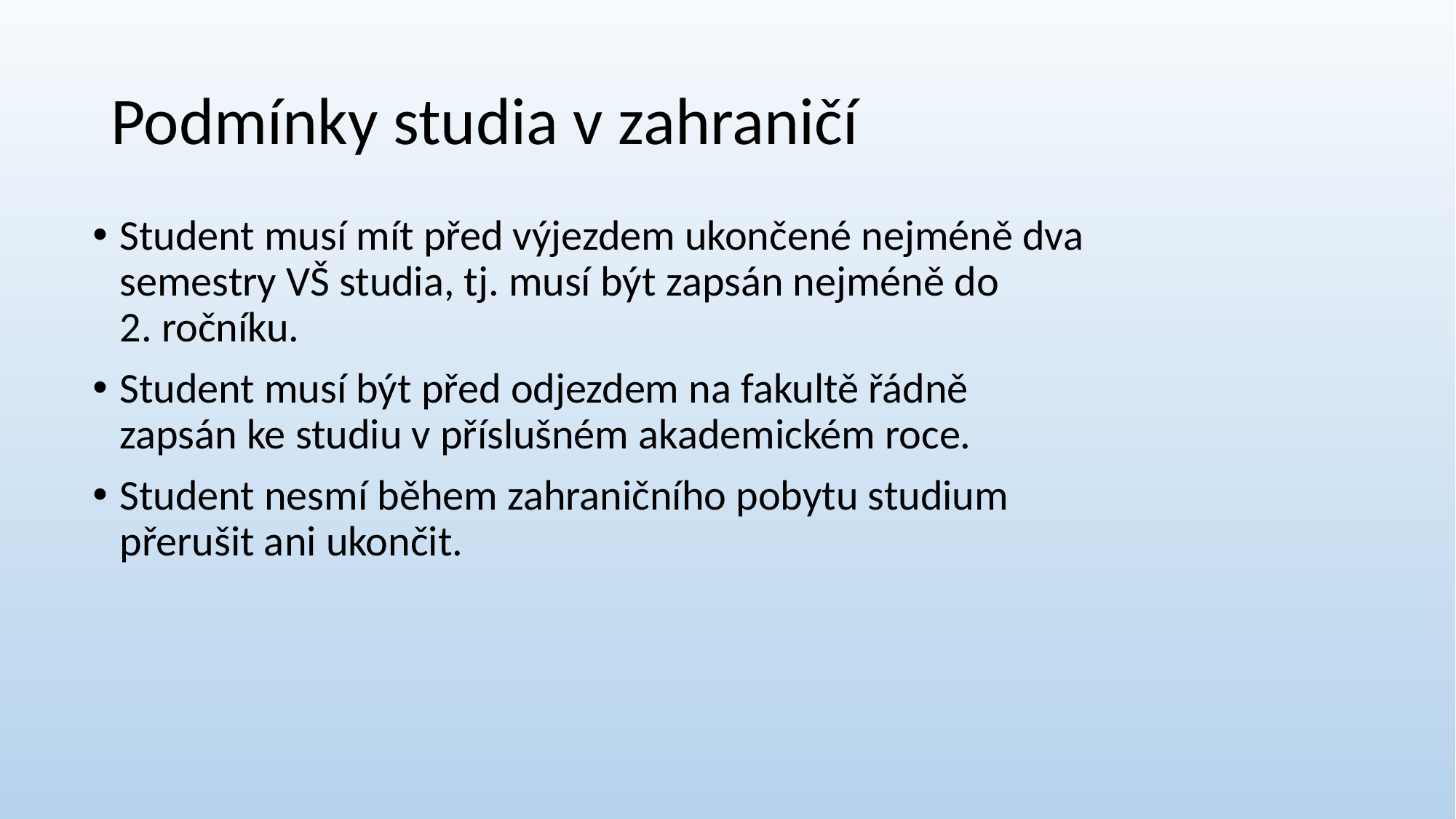

# Podmínky studia v zahraničí
Student musí mít před výjezdem ukončené nejméně dva semestry VŠ studia, tj. musí být zapsán nejméně do
2. ročníku.
Student musí být před odjezdem na fakultě řádně zapsán ke studiu v příslušném akademickém roce.
Student nesmí během zahraničního pobytu studium přerušit ani ukončit.